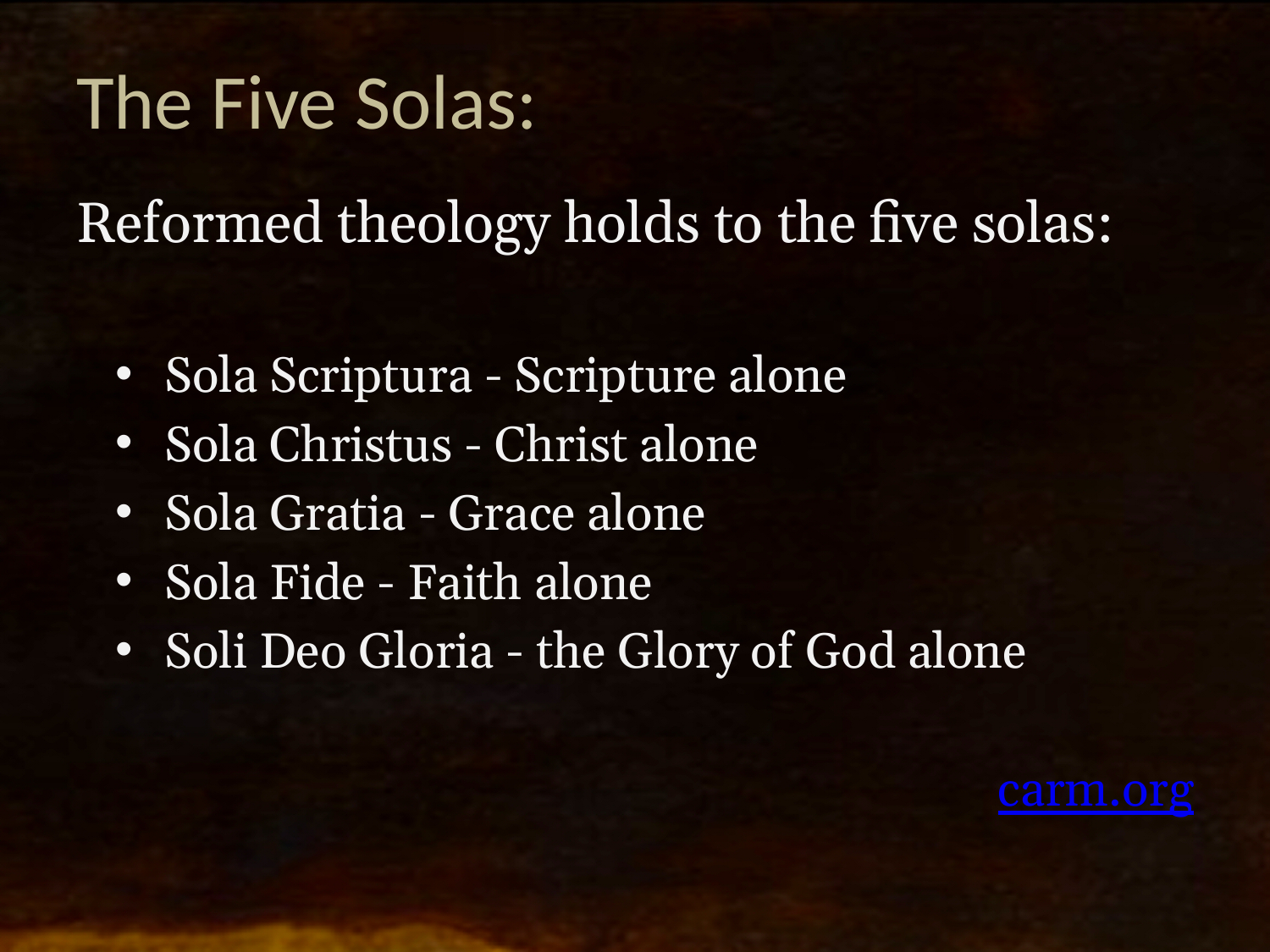

# The Five Solas:
Reformed theology holds to the five solas:

Sola Scriptura - Scripture alone
Sola Christus - Christ alone
Sola Gratia - Grace alone
Sola Fide - Faith alone
Soli Deo Gloria - the Glory of God alone

carm.org